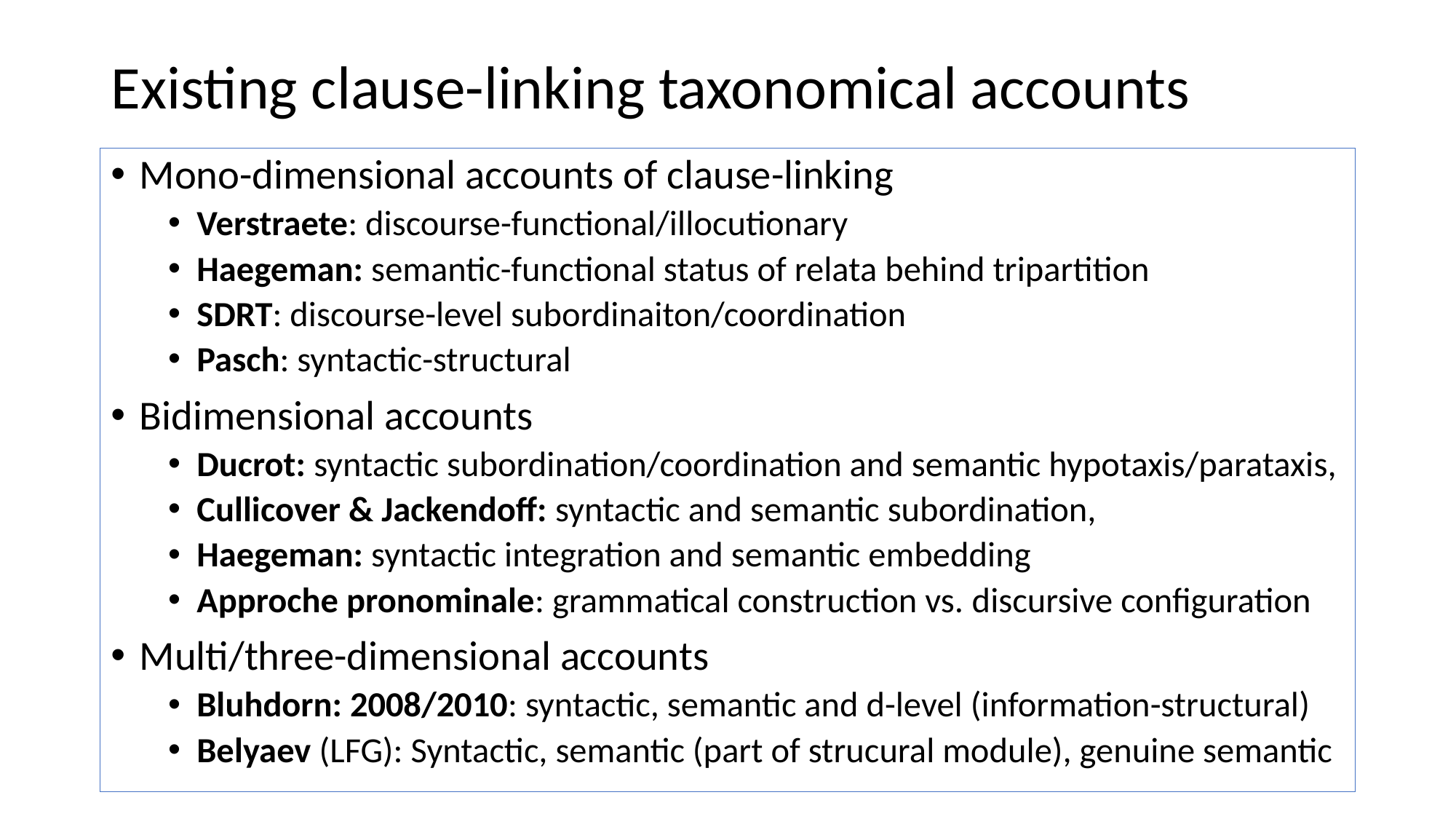

# Existing clause-linking taxonomical accounts
Mono-dimensional accounts of clause-linking
Verstraete: discourse-functional/illocutionary
Haegeman: semantic-functional status of relata behind tripartition
SDRT: discourse-level subordinaiton/coordination
Pasch: syntactic-structural
Bidimensional accounts
Ducrot: syntactic subordination/coordination and semantic hypotaxis/parataxis,
Cullicover & Jackendoff: syntactic and semantic subordination,
Haegeman: syntactic integration and semantic embedding
Approche pronominale: grammatical construction vs. discursive configuration
Multi/three-dimensional accounts
Bluhdorn: 2008/2010: syntactic, semantic and d-level (information-structural)
Belyaev (LFG): Syntactic, semantic (part of strucural module), genuine semantic